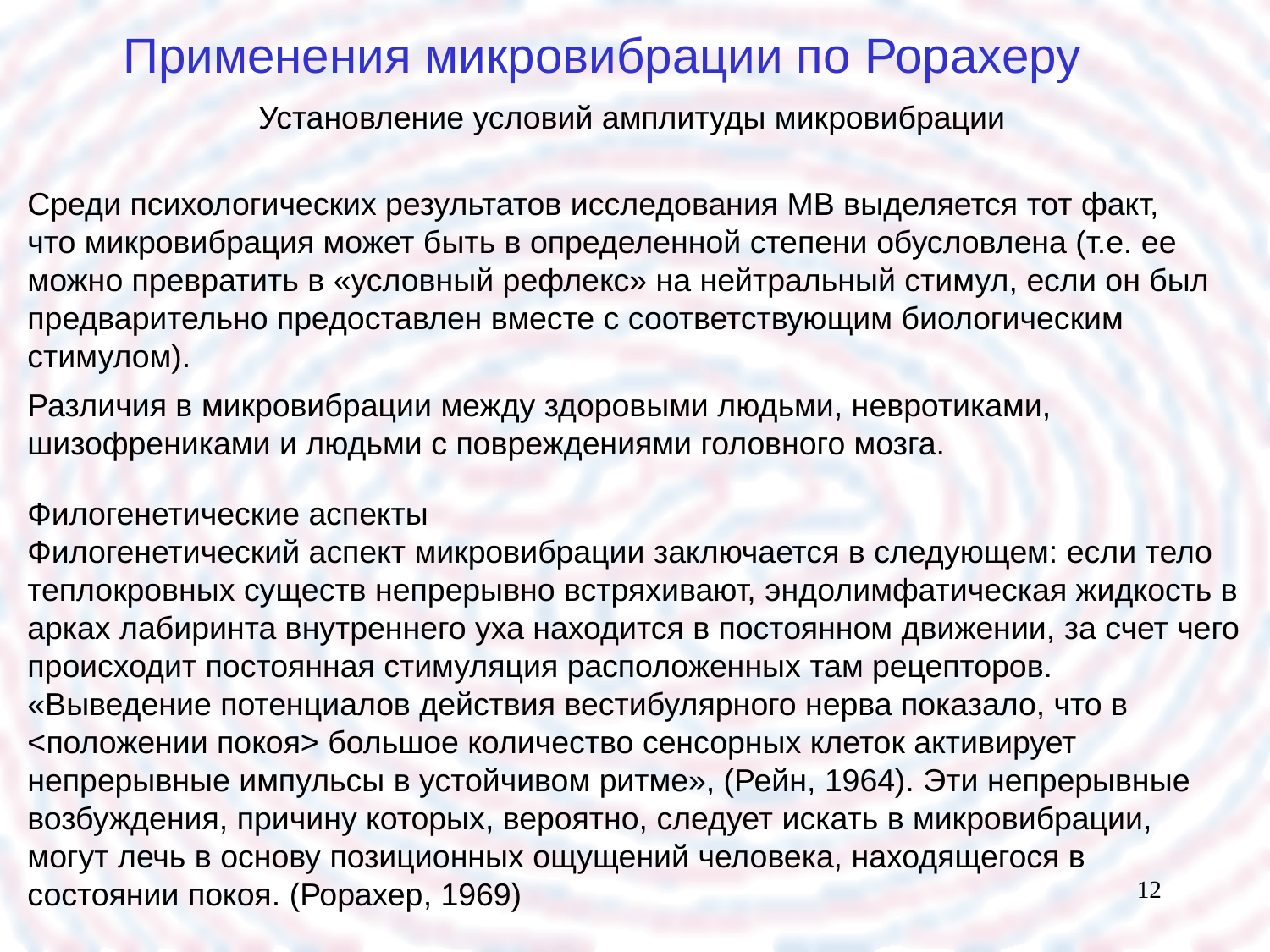

Применения микровибрации по Рорахеру
Установление условий амплитуды микровибрации
Среди психологических результатов исследования МВ выделяется тот факт, что микровибрация может быть в определенной степени обусловлена (т.е. ее можно превратить в «условный рефлекс» на нейтральный стимул, если он был предварительно предоставлен вместе с соответствующим биологическим стимулом).
Различия в микровибрации между здоровыми людьми, невротиками, шизофрениками и людьми с повреждениями головного мозга.
Филогенетические аспекты
Филогенетический аспект микровибрации заключается в следующем: если тело теплокровных существ непрерывно встряхивают, эндолимфатическая жидкость в арках лабиринта внутреннего уха находится в постоянном движении, за счет чего происходит постоянная стимуляция расположенных там рецепторов.
«Выведение потенциалов действия вестибулярного нерва показало, что в <положении покоя> большое количество сенсорных клеток активирует непрерывные импульсы в устойчивом ритме», (Рейн, 1964). Эти непрерывные возбуждения, причину которых, вероятно, следует искать в микровибрации, могут лечь в основу позиционных ощущений человека, находящегося в состоянии покоя. (Рорахер, 1969)
12